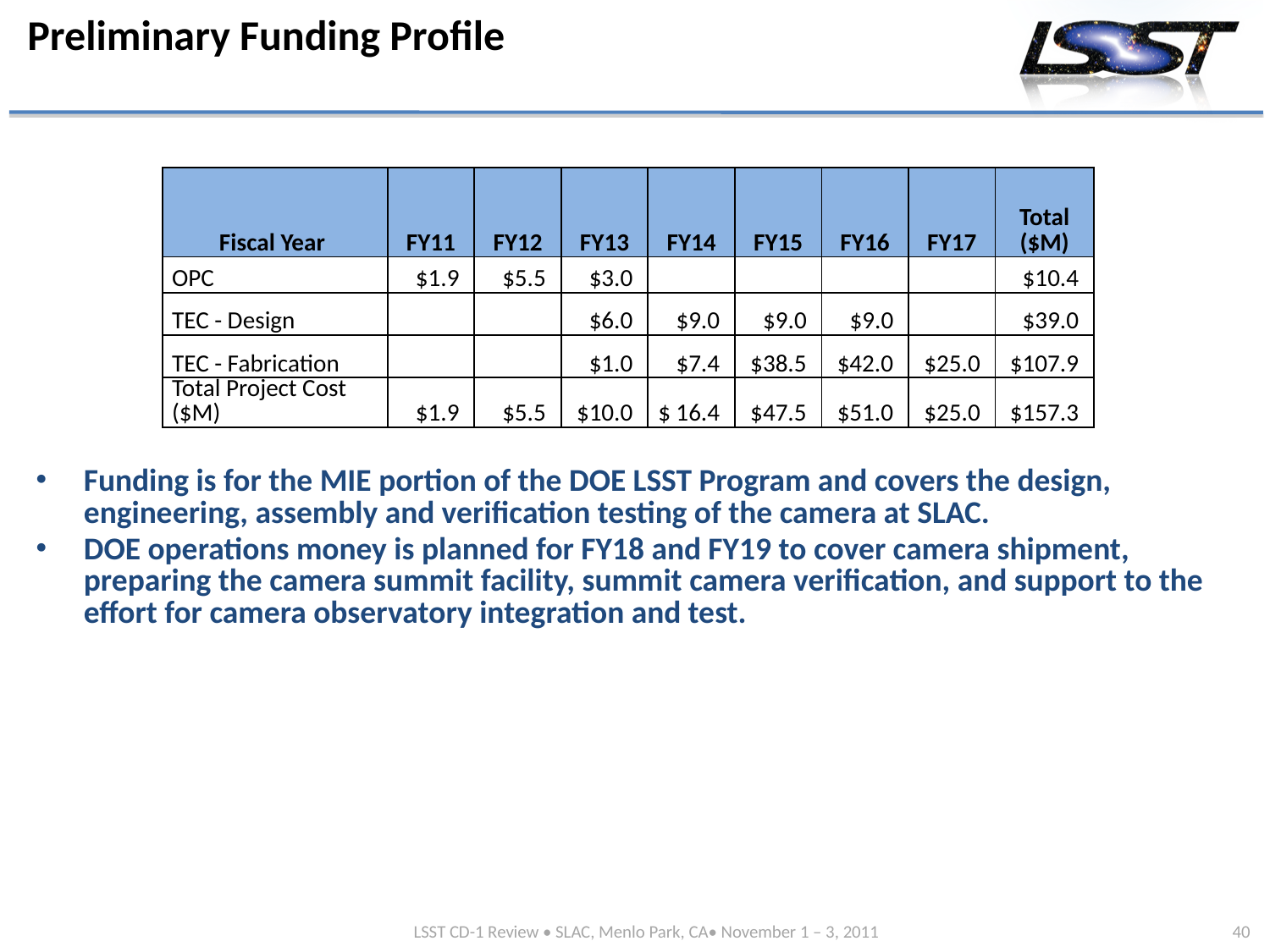

# Preliminary Funding Profile
| Fiscal Year | FY11 | FY12 | FY13 | FY14 | FY15 | FY16 | FY17 | Total ($M) |
| --- | --- | --- | --- | --- | --- | --- | --- | --- |
| OPC | $1.9 | $5.5 | $3.0 |  |  |  |  | $10.4 |
| TEC - Design |  |  | $6.0 | $9.0 | $9.0 | $9.0 |  | $39.0 |
| TEC - Fabrication |  |  | $1.0 | $7.4 | $38.5 | $42.0 | $25.0 | $107.9 |
| Total Project Cost ($M) | $1.9 | $5.5 | $10.0 | $ 16.4 | $47.5 | $51.0 | $25.0 | $157.3 |
Funding is for the MIE portion of the DOE LSST Program and covers the design, engineering, assembly and verification testing of the camera at SLAC.
DOE operations money is planned for FY18 and FY19 to cover camera shipment, preparing the camera summit facility, summit camera verification, and support to the effort for camera observatory integration and test.